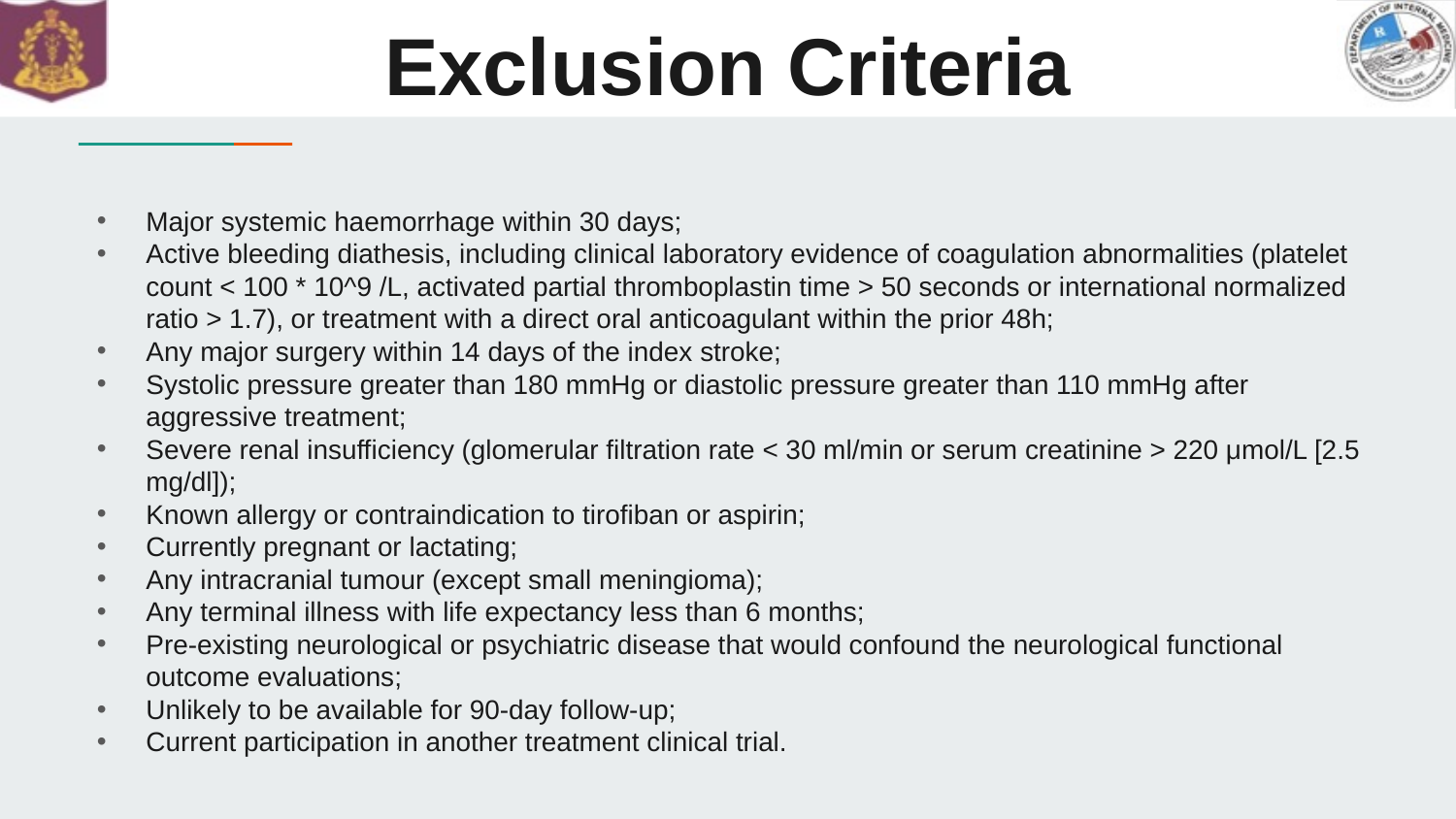

# Exclusion Criteria
Major systemic haemorrhage within 30 days;
Active bleeding diathesis, including clinical laboratory evidence of coagulation abnormalities (platelet count < 100 * 10^9 /L, activated partial thromboplastin time > 50 seconds or international normalized ratio > 1.7), or treatment with a direct oral anticoagulant within the prior 48h;
Any major surgery within 14 days of the index stroke;
Systolic pressure greater than 180 mmHg or diastolic pressure greater than 110 mmHg after aggressive treatment;
Severe renal insufficiency (glomerular filtration rate < 30 ml/min or serum creatinine > 220 μmol/L [2.5 mg/dl]);
Known allergy or contraindication to tirofiban or aspirin;
Currently pregnant or lactating;
Any intracranial tumour (except small meningioma);
Any terminal illness with life expectancy less than 6 months;
Pre-existing neurological or psychiatric disease that would confound the neurological functional outcome evaluations;
Unlikely to be available for 90-day follow-up;
Current participation in another treatment clinical trial.